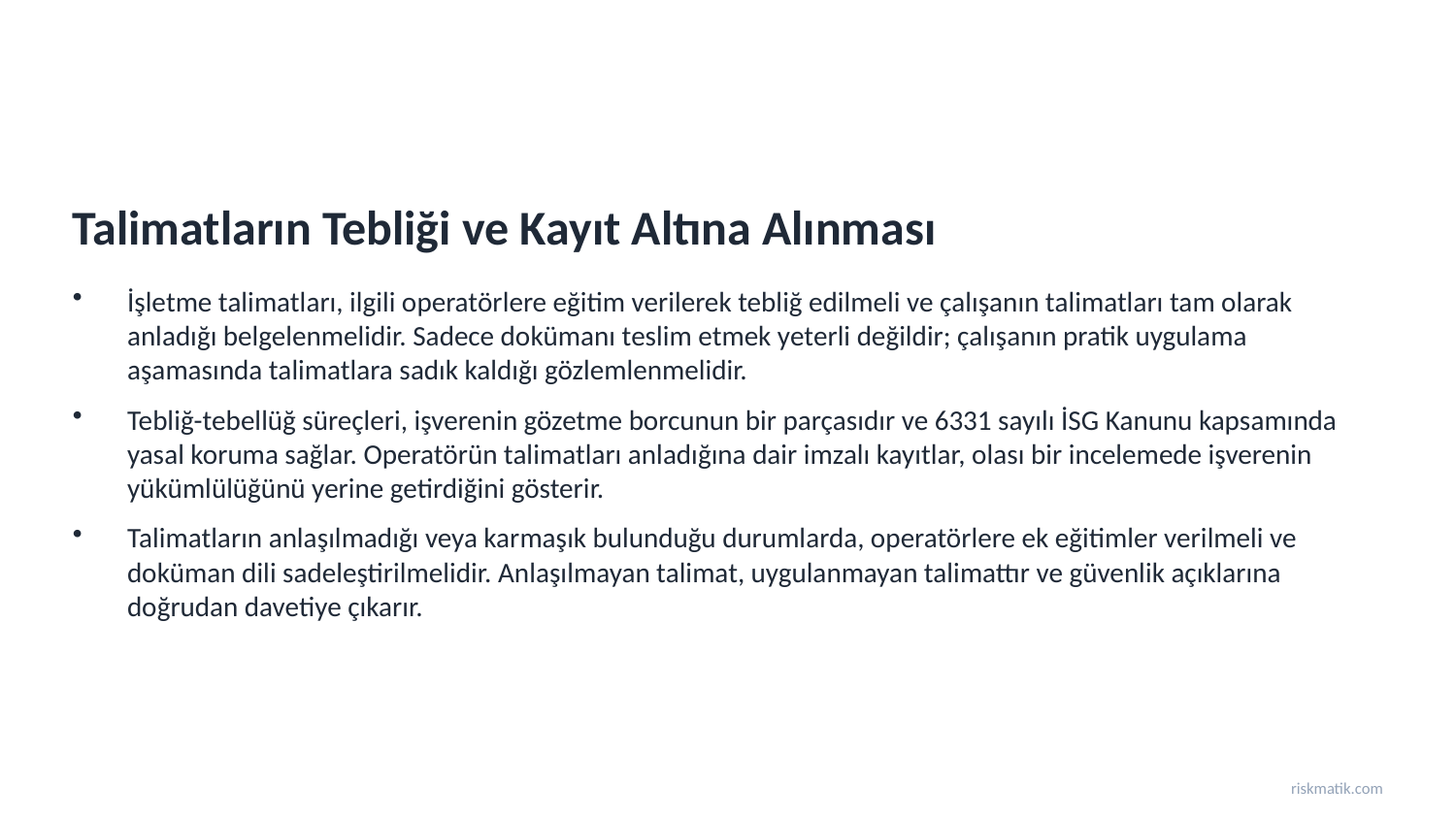

Talimatların Tebliği ve Kayıt Altına Alınması
İşletme talimatları, ilgili operatörlere eğitim verilerek tebliğ edilmeli ve çalışanın talimatları tam olarak anladığı belgelenmelidir. Sadece dokümanı teslim etmek yeterli değildir; çalışanın pratik uygulama aşamasında talimatlara sadık kaldığı gözlemlenmelidir.
Tebliğ-tebellüğ süreçleri, işverenin gözetme borcunun bir parçasıdır ve 6331 sayılı İSG Kanunu kapsamında yasal koruma sağlar. Operatörün talimatları anladığına dair imzalı kayıtlar, olası bir incelemede işverenin yükümlülüğünü yerine getirdiğini gösterir.
Talimatların anlaşılmadığı veya karmaşık bulunduğu durumlarda, operatörlere ek eğitimler verilmeli ve doküman dili sadeleştirilmelidir. Anlaşılmayan talimat, uygulanmayan talimattır ve güvenlik açıklarına doğrudan davetiye çıkarır.
riskmatik.com